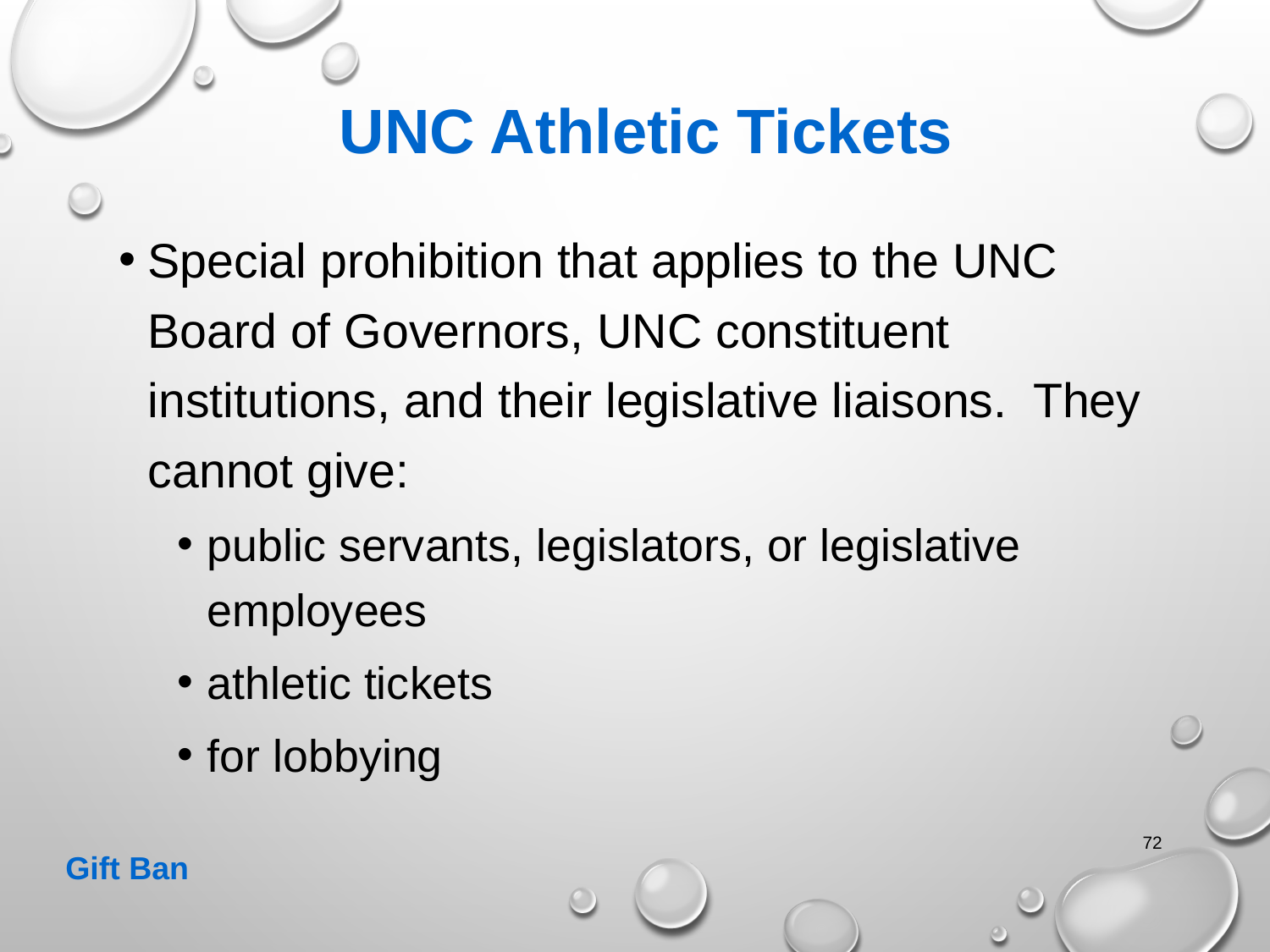

# UNC Athletic Tickets
Special prohibition that applies to the UNC Board of Governors, UNC constituent institutions, and their legislative liaisons.  They cannot give:
public servants, legislators, or legislative employees
athletic tickets
for lobbying

72
Gift Ban